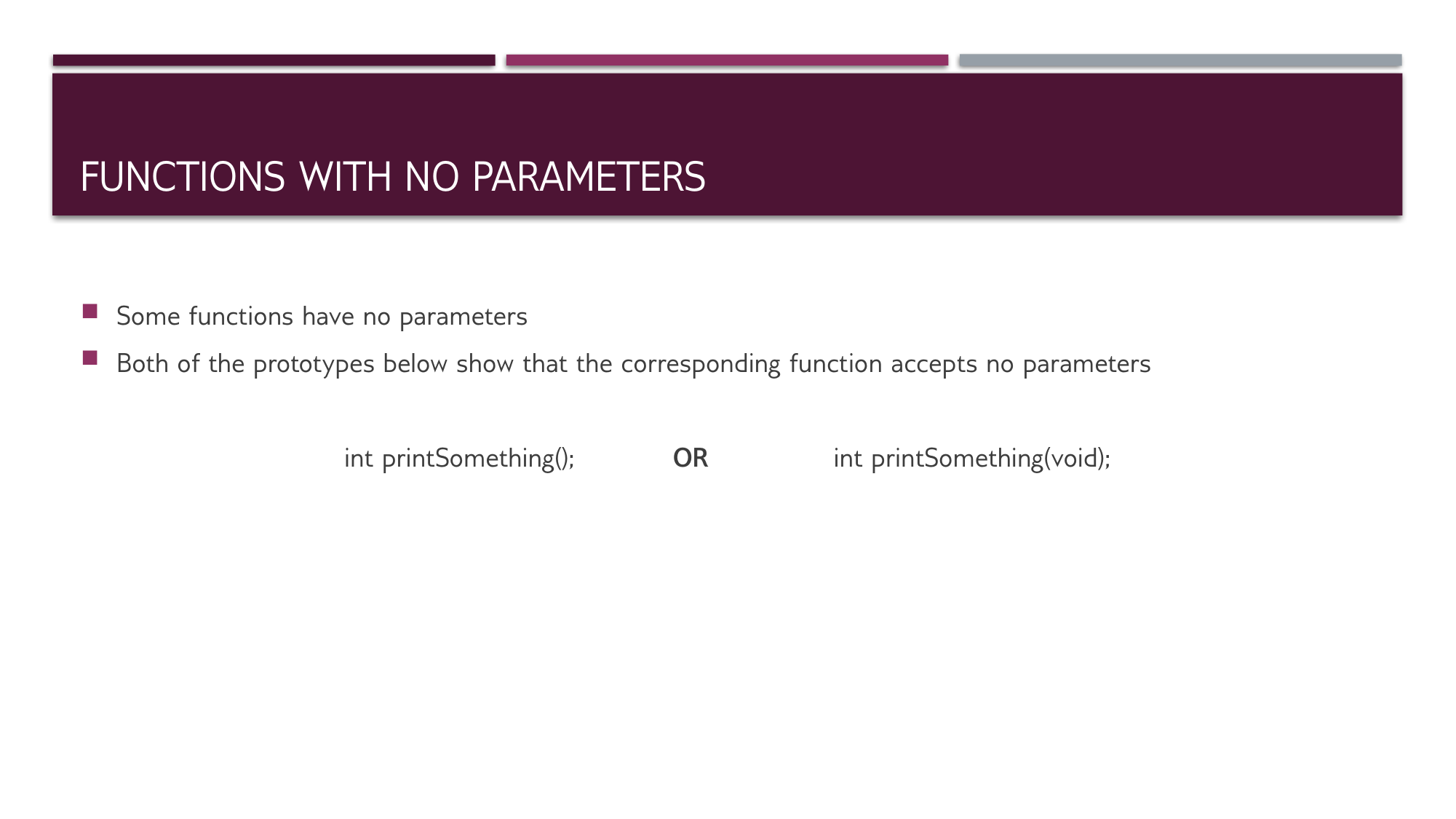

# Functions with no Parameters
Some functions have no parameters
Both of the prototypes below show that the corresponding function accepts no parameters

int printSomething();            OR              int printSomething(void);